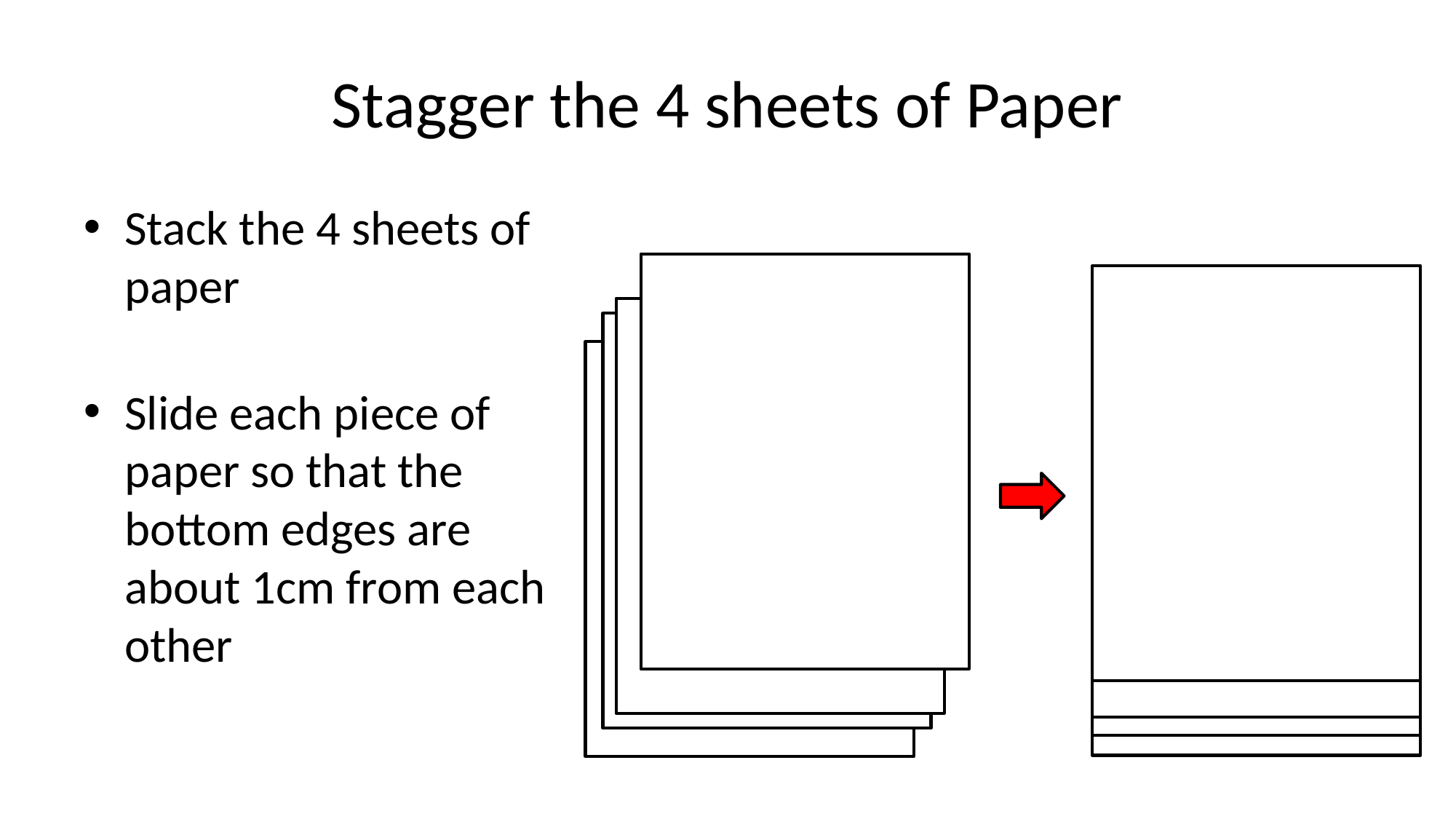

# Stagger the 4 sheets of Paper
Stack the 4 sheets of paper
Slide each piece of paper so that the bottom edges are about 1cm from each other